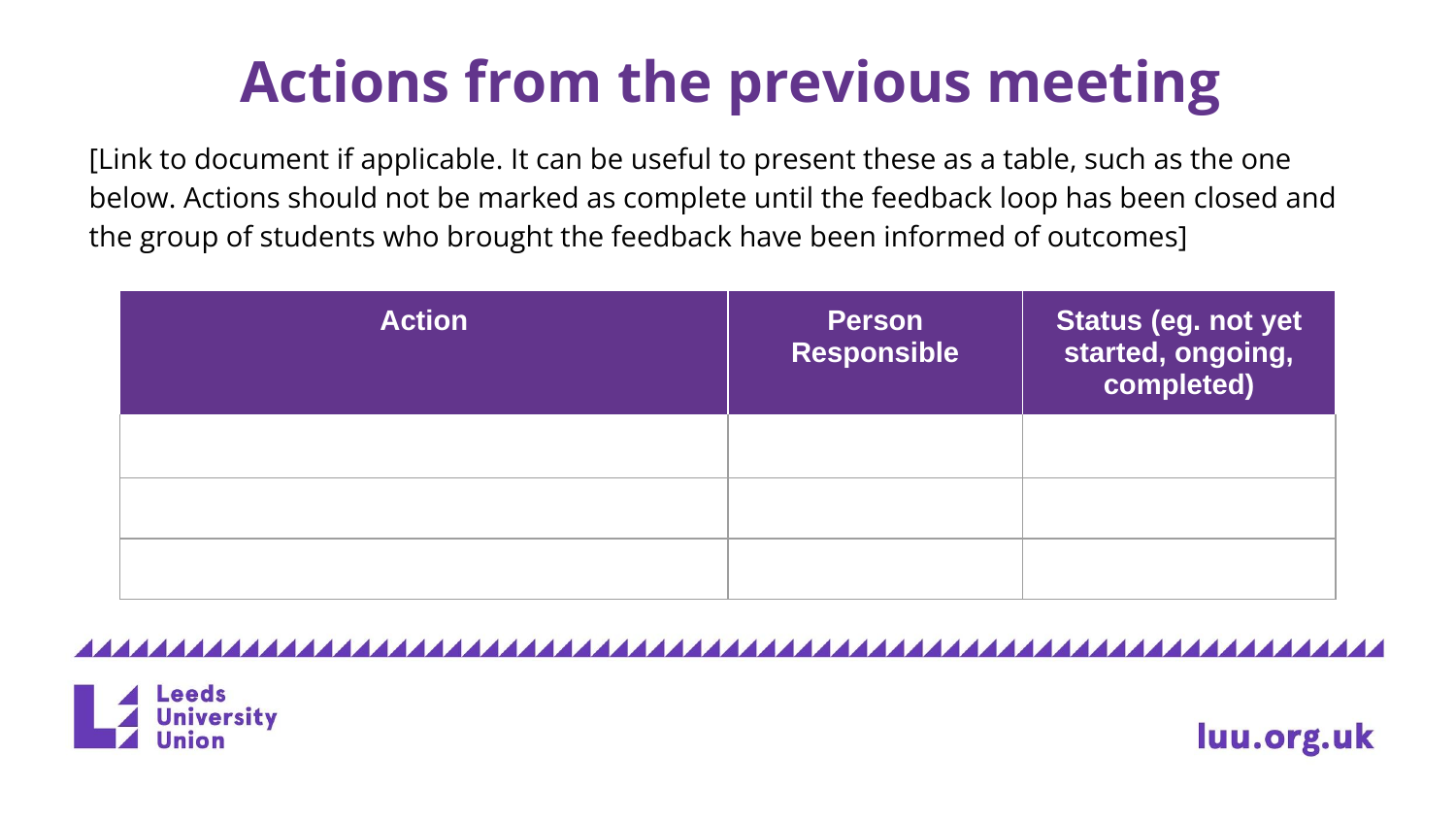

# Actions from the previous meeting
[Link to document if applicable. It can be useful to present these as a table, such as the one below. Actions should not be marked as complete until the feedback loop has been closed and the group of students who brought the feedback have been informed of outcomes]

| Action | Person Responsible | Status (eg. not yet started, ongoing, completed) |
| --- | --- | --- |
|  |  |  |
|  |  |  |
|  |  |  |